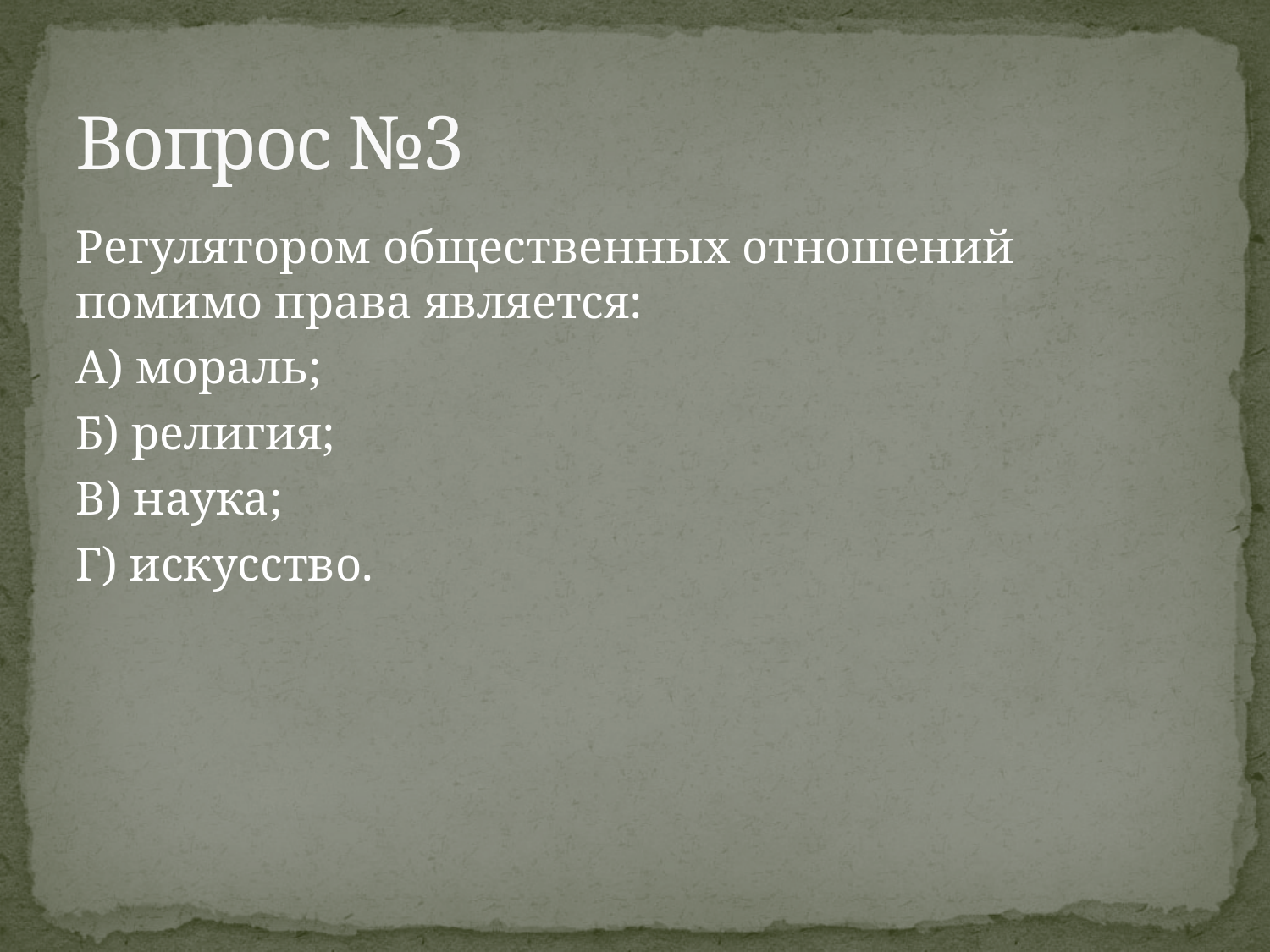

# Вопрос №3
Регулятором общественных отношений помимо права является:
А) мораль;
Б) религия;
В) наука;
Г) искусство.